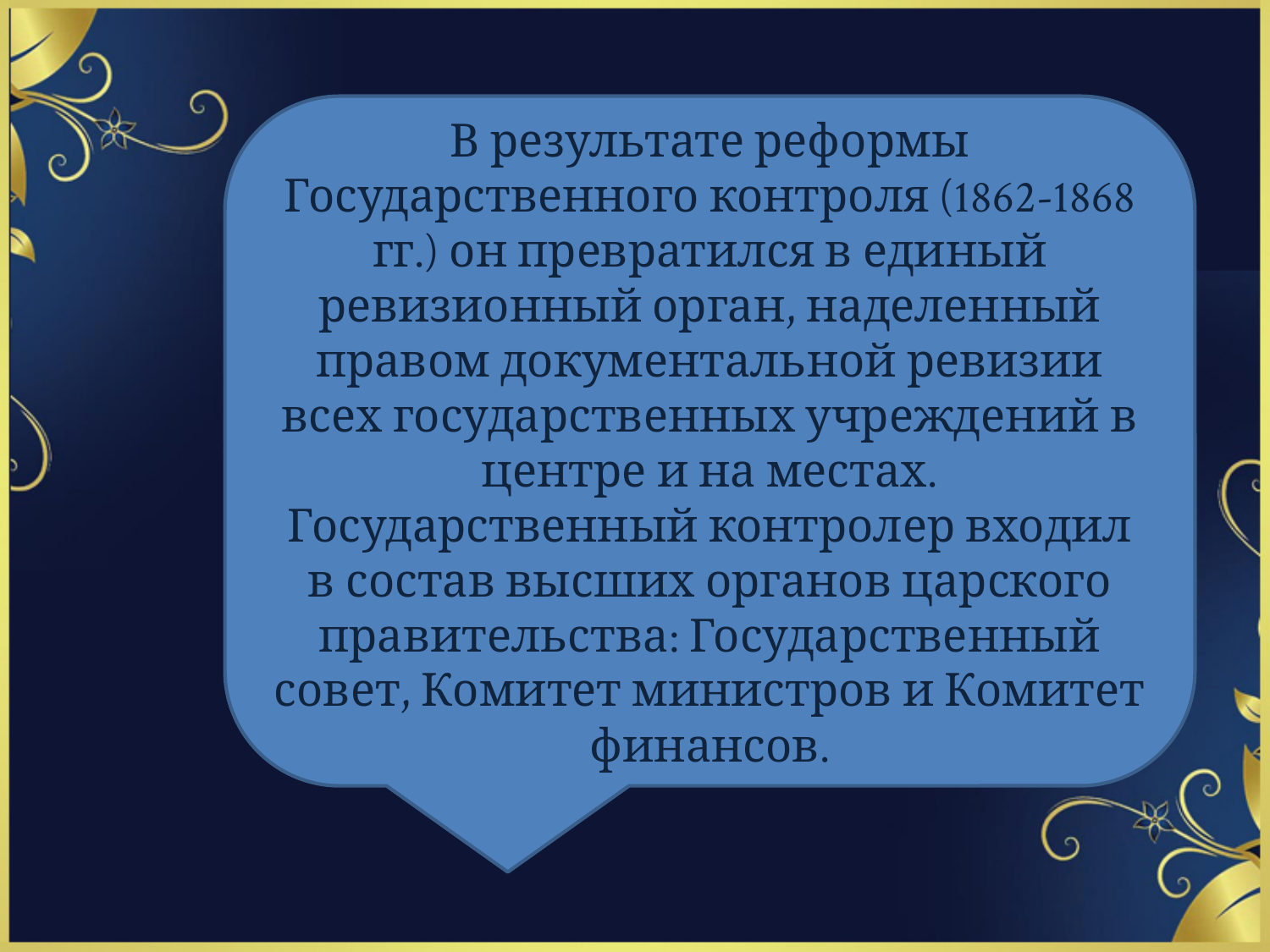

В результате реформы Государственного контроля (1862-1868 гг.) он превратился в единый ревизионный орган, наделенный правом документальной ревизии всех государственных учреждений в цент­ре и на местах. Государственный контролер входил в состав высших органов царского правительства: Государственный совет, Комитет министров и Комитет финансов.